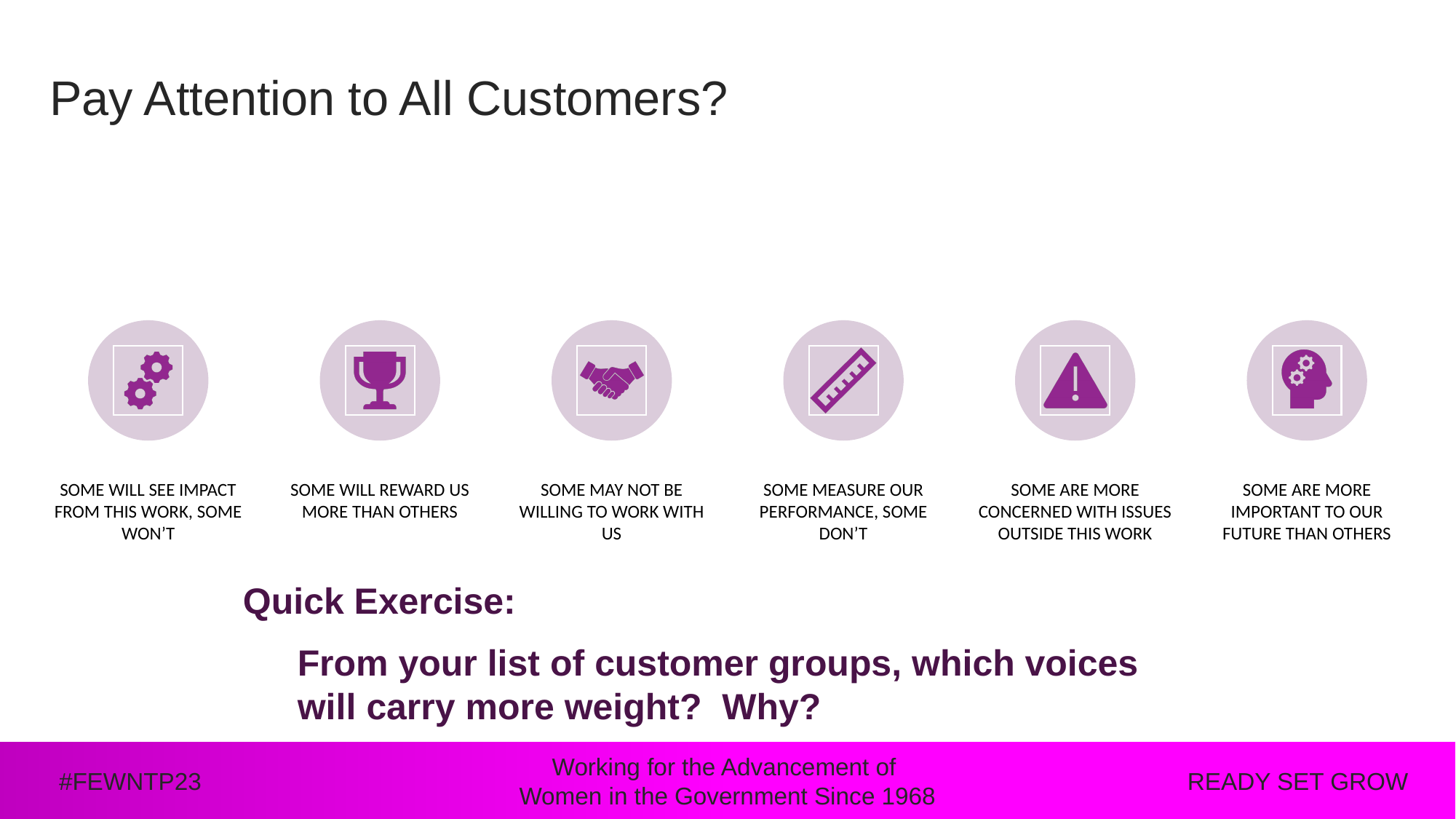

11
# Pay Attention to All Customers?
Some will see impact from this work, some won’t
Some will reward us more than others
Some may not be willing to work with us
Some measure our performance, some don’t
Some are more concerned with issues outside this work
Some are more important to our future than others
Quick Exercise:
From your list of customer groups, which voices will carry more weight?  Why?